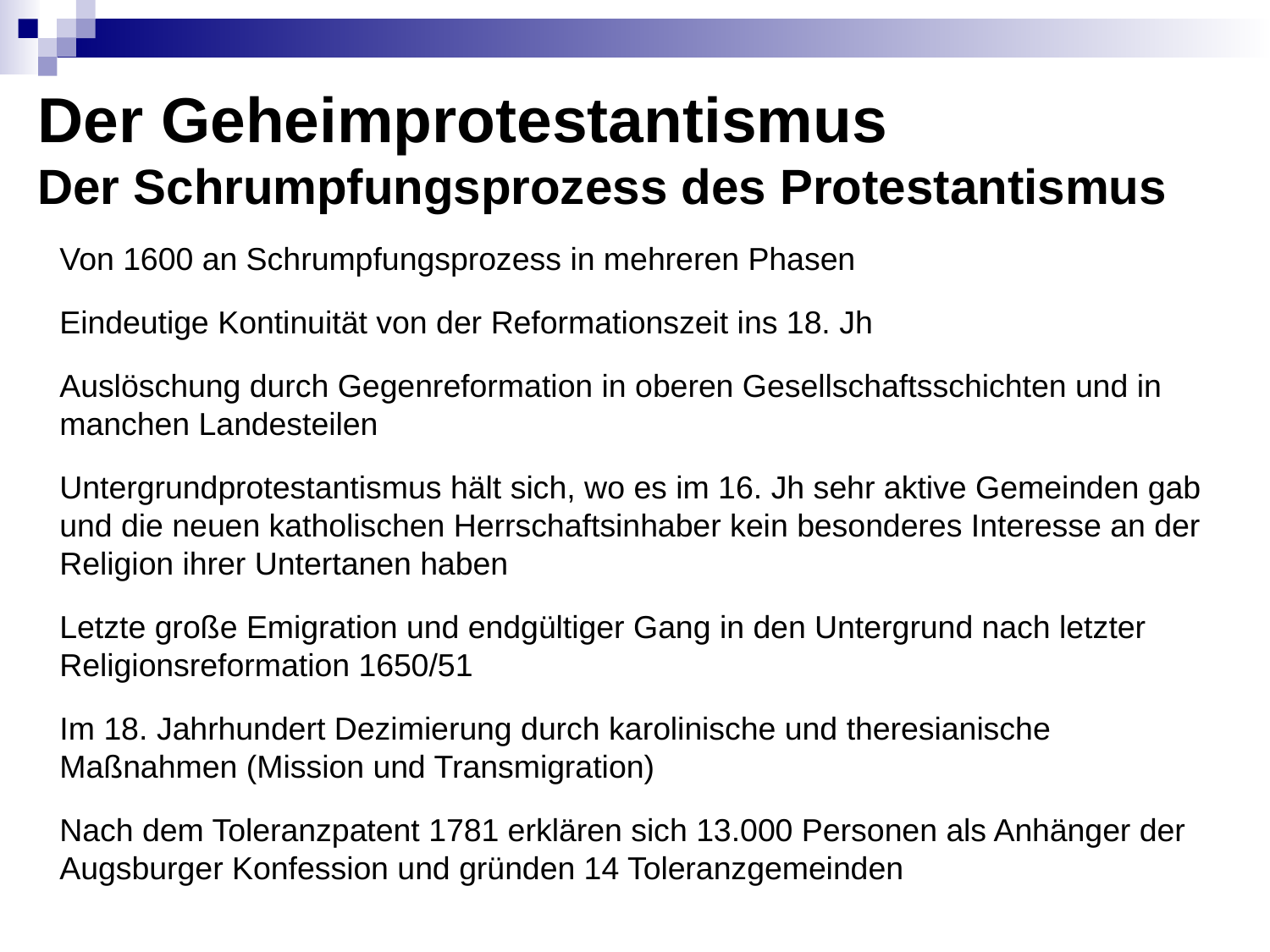

# Der Geheimprotestantismus Der Schrumpfungsprozess des Protestantismus
Von 1600 an Schrumpfungsprozess in mehreren Phasen

Eindeutige Kontinuität von der Reformationszeit ins 18. Jh

Auslöschung durch Gegenreformation in oberen Gesellschaftsschichten und in manchen Landesteilen

Untergrundprotestantismus hält sich, wo es im 16. Jh sehr aktive Gemeinden gab und die neuen katholischen Herrschaftsinhaber kein besonderes Interesse an der Religion ihrer Untertanen haben

Letzte große Emigration und endgültiger Gang in den Untergrund nach letzter Religionsreformation 1650/51

Im 18. Jahrhundert Dezimierung durch karolinische und theresianische Maßnahmen (Mission und Transmigration)

Nach dem Toleranzpatent 1781 erklären sich 13.000 Personen als Anhänger der Augsburger Konfession und gründen 14 Toleranzgemeinden